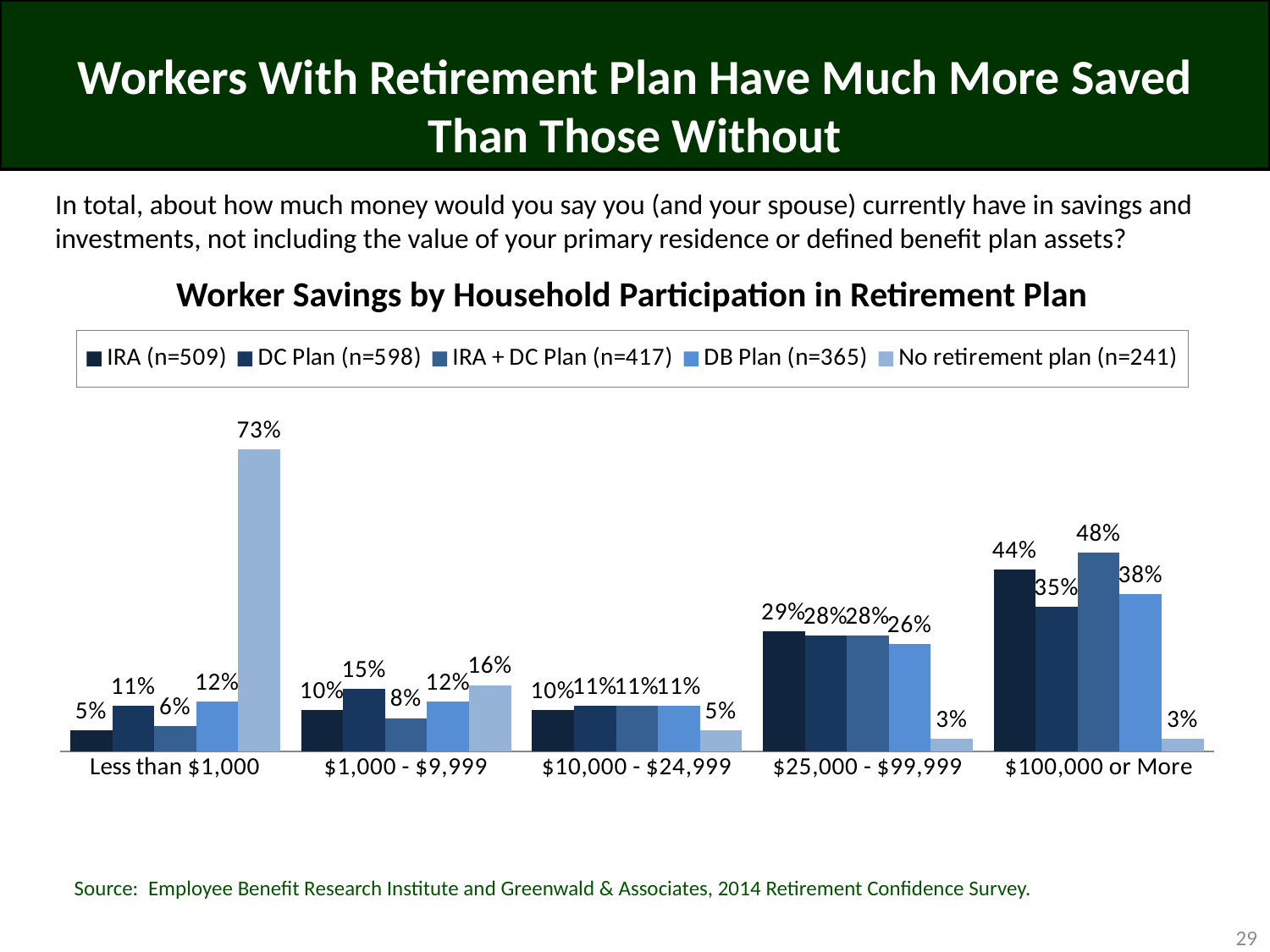

# Workers With Retirement Plan Have Much More Saved Than Those Without
In total, about how much money would you say you (and your spouse) currently have in savings and investments, not including the value of your primary residence or defined benefit plan assets?
Worker Savings by Household Participation in Retirement Plan

### Chart

| Category | IRA (n=509) | DC Plan (n=598) | IRA + DC Plan (n=417) | DB Plan (n=365) | No retirement plan (n=241) |
|---|---|---|---|---|---|
| Less than $1,000 | 0.05 | 0.11 | 0.06 | 0.12 | 0.73 |
| $1,000 - $9,999 | 0.1 | 0.15 | 0.08 | 0.12 | 0.16 |
| $10,000 - $24,999 | 0.1 | 0.11 | 0.11 | 0.11 | 0.05 |
| $25,000 - $99,999 | 0.29 | 0.28 | 0.28 | 0.26 | 0.03 |
| $100,000 or More | 0.44 | 0.35 | 0.48 | 0.38 | 0.03 |
Source:  Employee Benefit Research Institute and Greenwald & Associates, 2014 Retirement Confidence Survey.
29